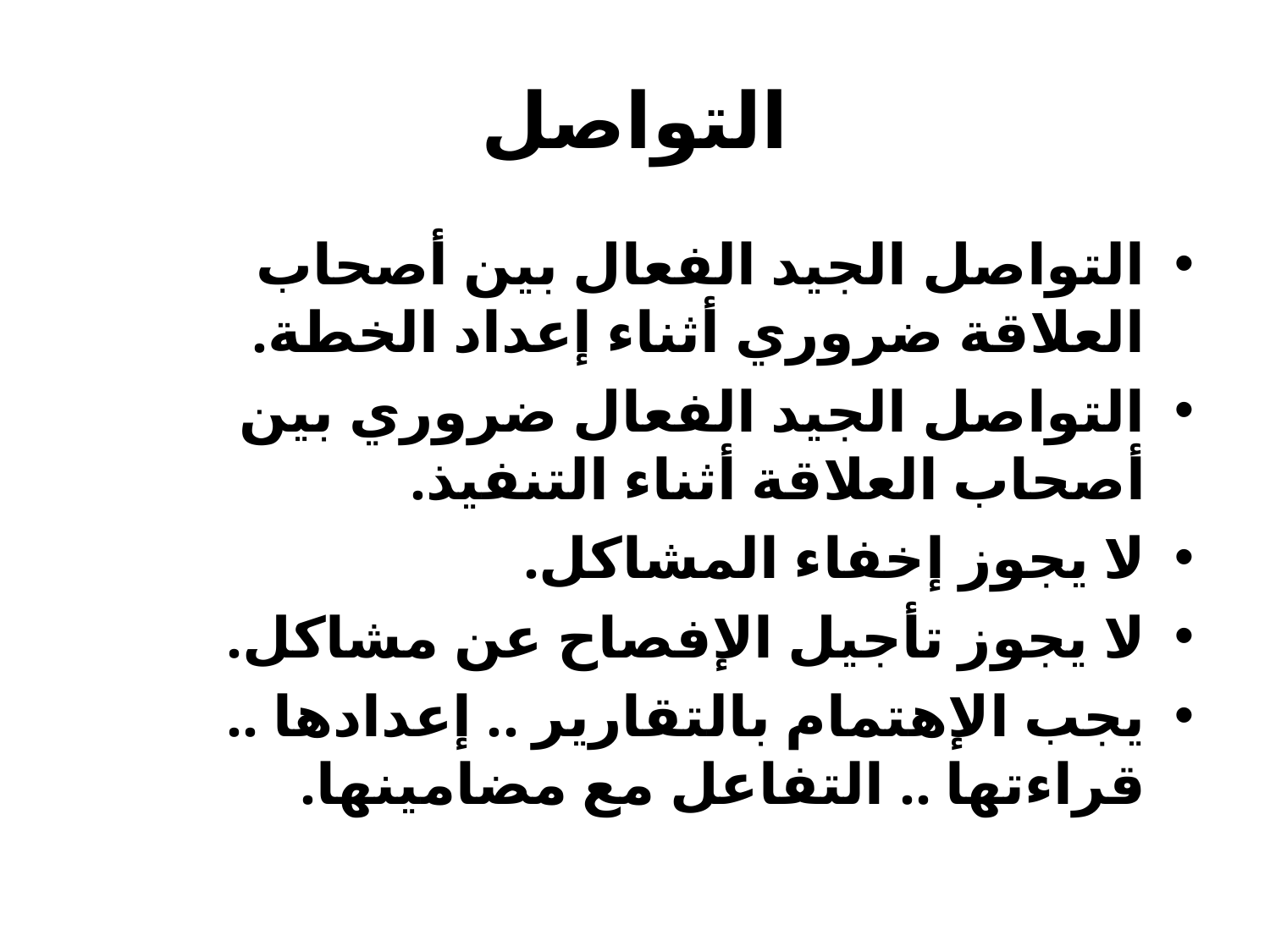

# التواصل
التواصل الجيد الفعال بين أصحاب العلاقة ضروري أثناء إعداد الخطة.
التواصل الجيد الفعال ضروري بين أصحاب العلاقة أثناء التنفيذ.
لا يجوز إخفاء المشاكل.
لا يجوز تأجيل الإفصاح عن مشاكل.
يجب الإهتمام بالتقارير .. إعدادها .. قراءتها .. التفاعل مع مضامينها.